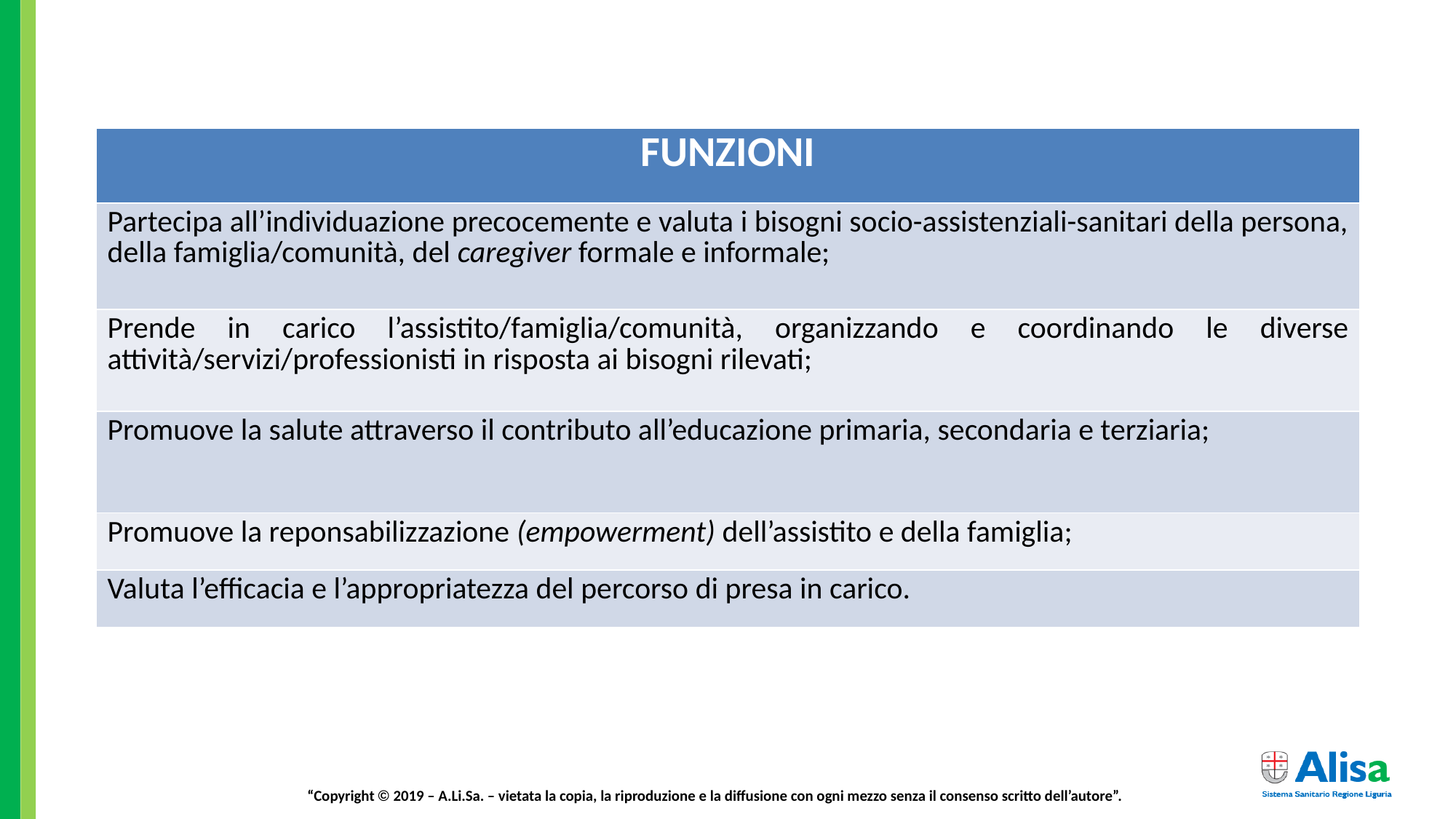

| FUNZIONI |
| --- |
| Partecipa all’individuazione precocemente e valuta i bisogni socio-assistenziali-sanitari della persona, della famiglia/comunità, del caregiver formale e informale; |
| Prende in carico l’assistito/famiglia/comunità, organizzando e coordinando le diverse attività/servizi/professionisti in risposta ai bisogni rilevati; |
| Promuove la salute attraverso il contributo all’educazione primaria, secondaria e terziaria; |
| Promuove la reponsabilizzazione (empowerment) dell’assistito e della famiglia; |
| Valuta l’efficacia e l’appropriatezza del percorso di presa in carico. |